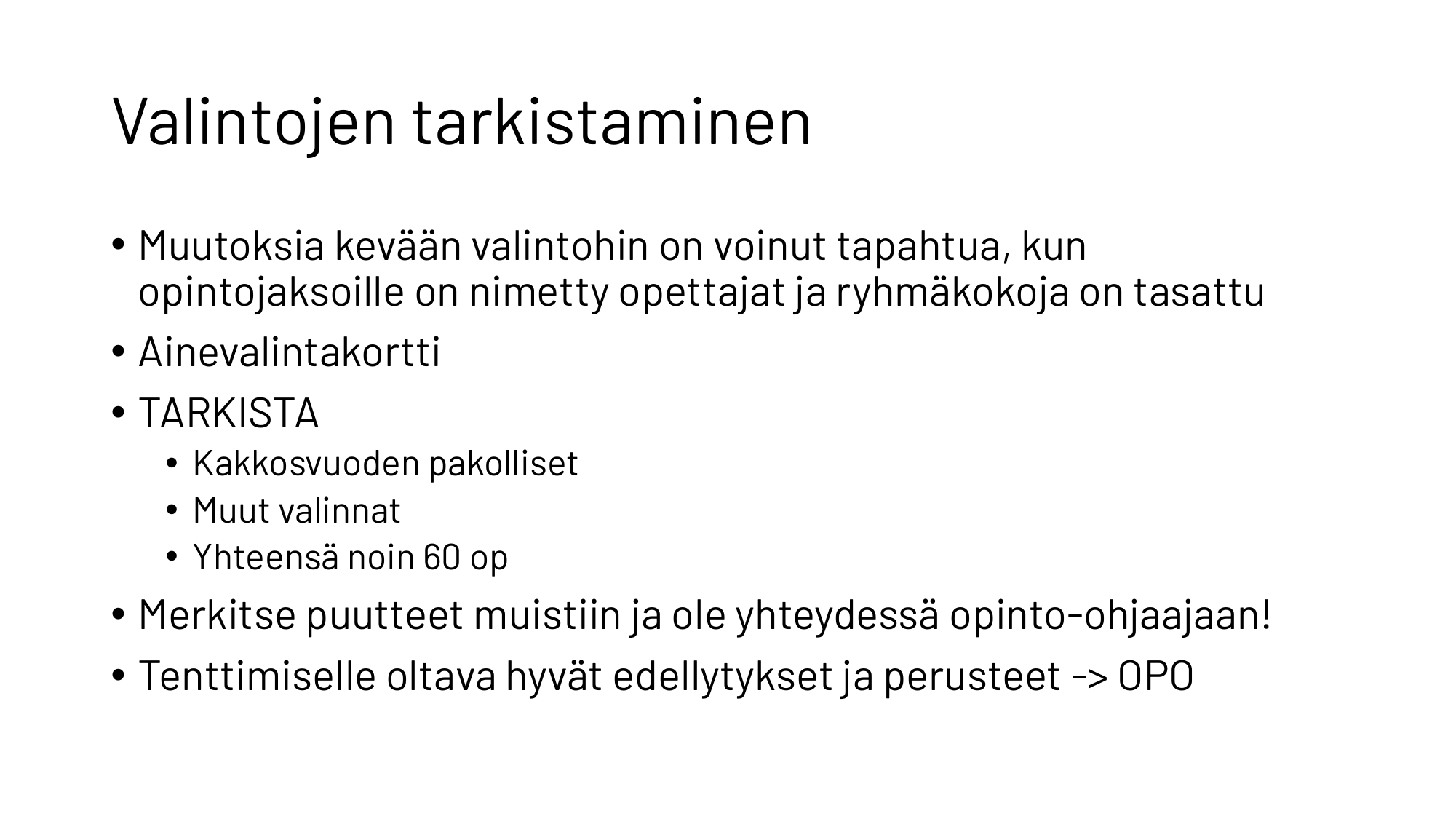

# Valintojen tarkistaminen
Muutoksia kevään valintohin on voinut tapahtua, kun opintojaksoille on nimetty opettajat ja ryhmäkokoja on tasattu
Ainevalintakortti
TARKISTA
Kakkosvuoden pakolliset
Muut valinnat
Yhteensä noin 60 op
Merkitse puutteet muistiin ja ole yhteydessä opinto-ohjaajaan!
Tenttimiselle oltava hyvät edellytykset ja perusteet -> OPO